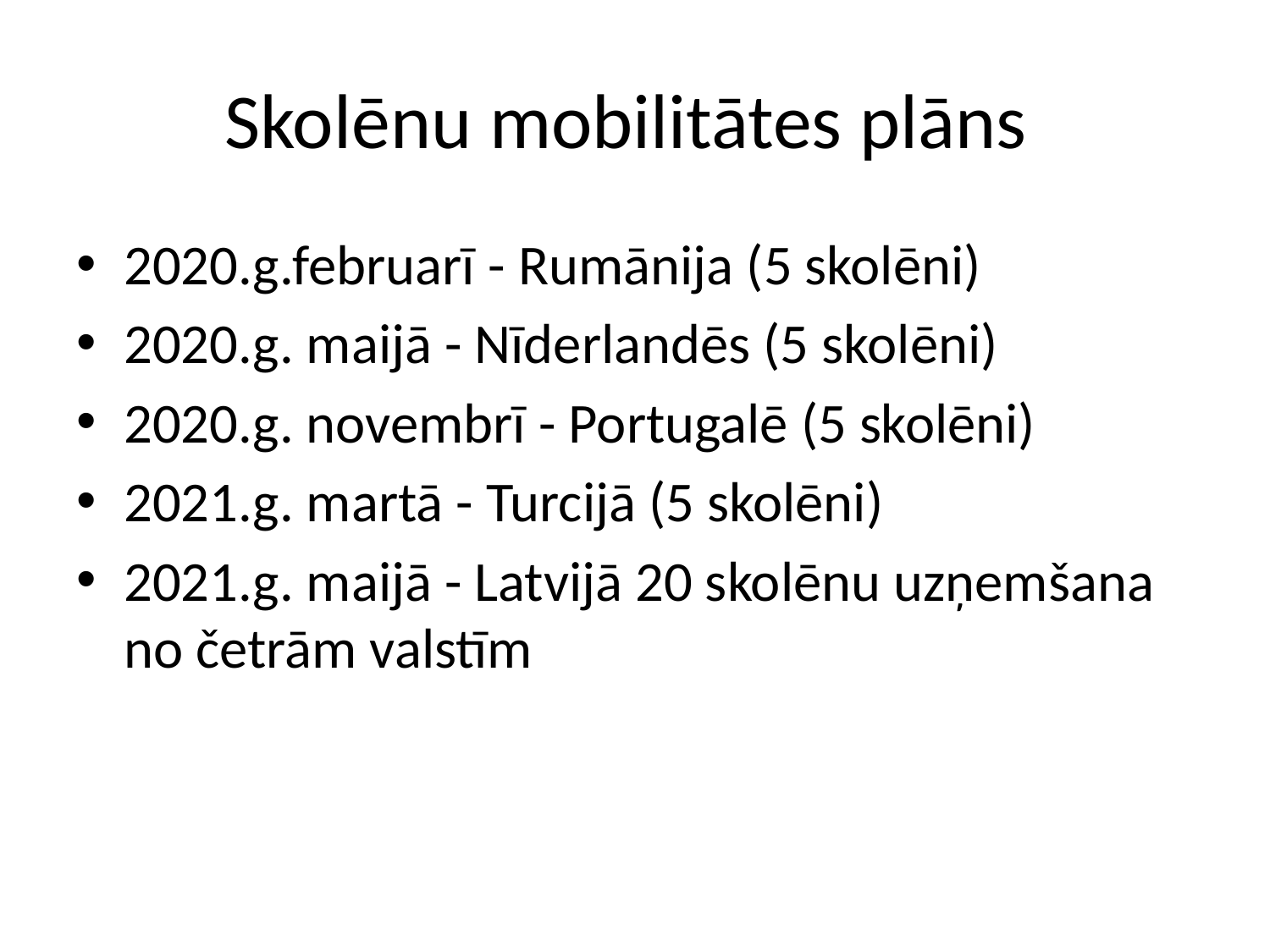

# Skolēnu mobilitātes plāns
2020.g.februarī - Rumānija (5 skolēni)
2020.g. maijā - Nīderlandēs (5 skolēni)
2020.g. novembrī - Portugalē (5 skolēni)
2021.g. martā - Turcijā (5 skolēni)
2021.g. maijā - Latvijā 20 skolēnu uzņemšana no četrām valstīm